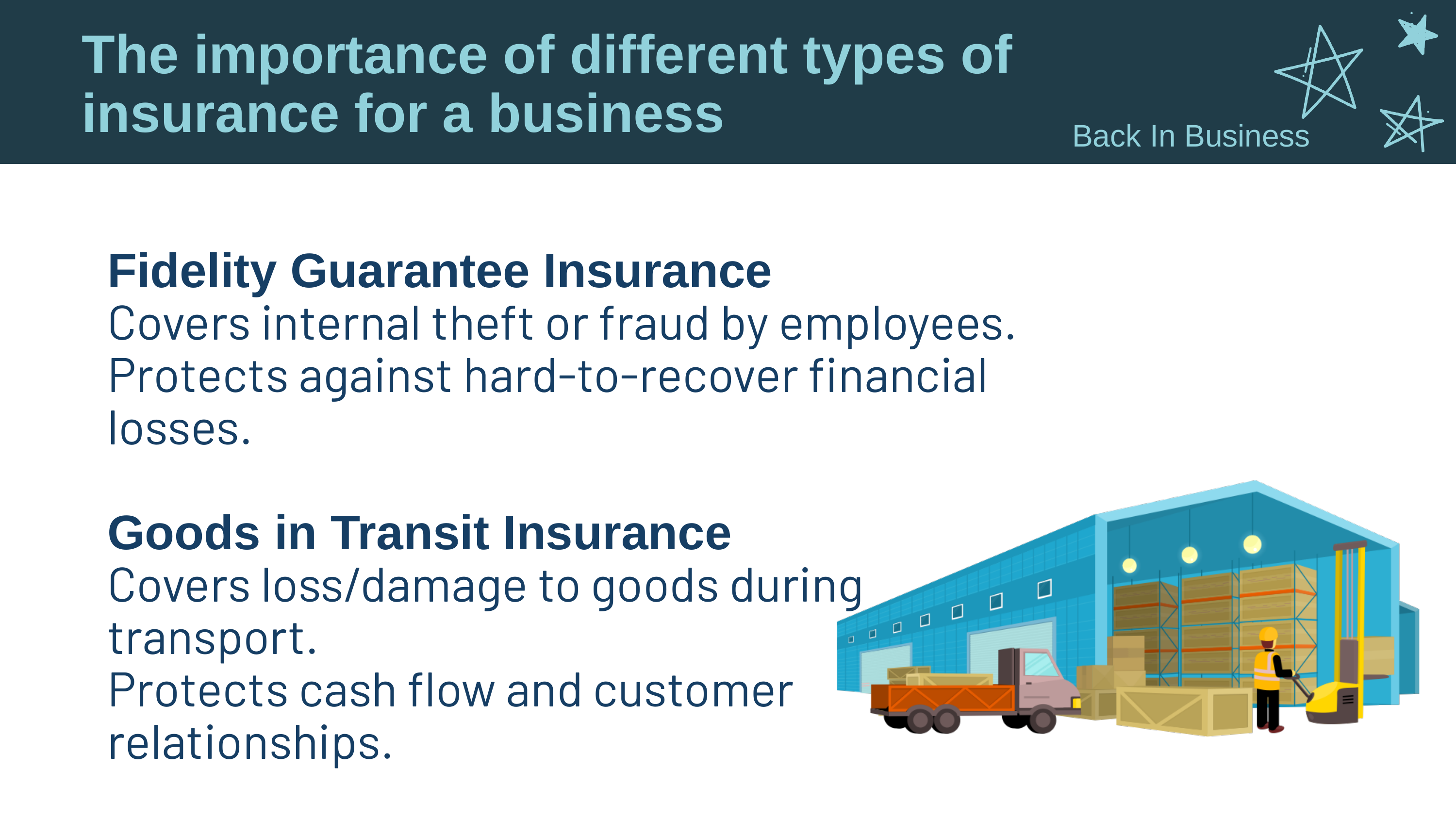

The importance of different types of insurance for a business

Back In Business
Fidelity Guarantee Insurance
Covers internal theft or fraud by employees.
Protects against hard-to-recover financial losses.

Goods in Transit Insurance
Covers loss/damage to goods during transport.
Protects cash flow and customer relationships.